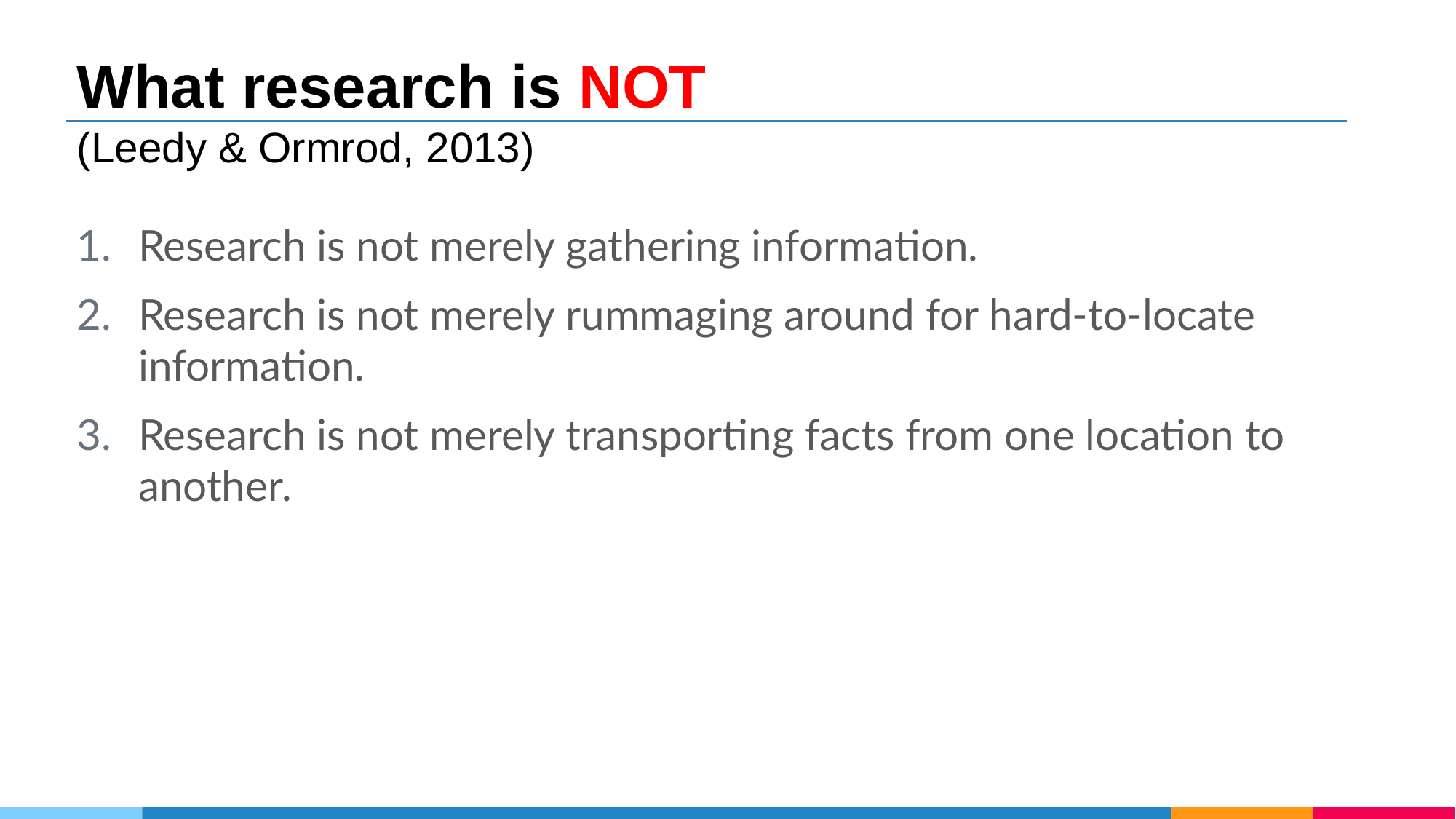

# What research is NOT (Leedy & Ormrod, 2013)
Research is not merely gathering information.
Research is not merely rummaging around for hard-to-locate information.
Research is not merely transporting facts from one location to another.